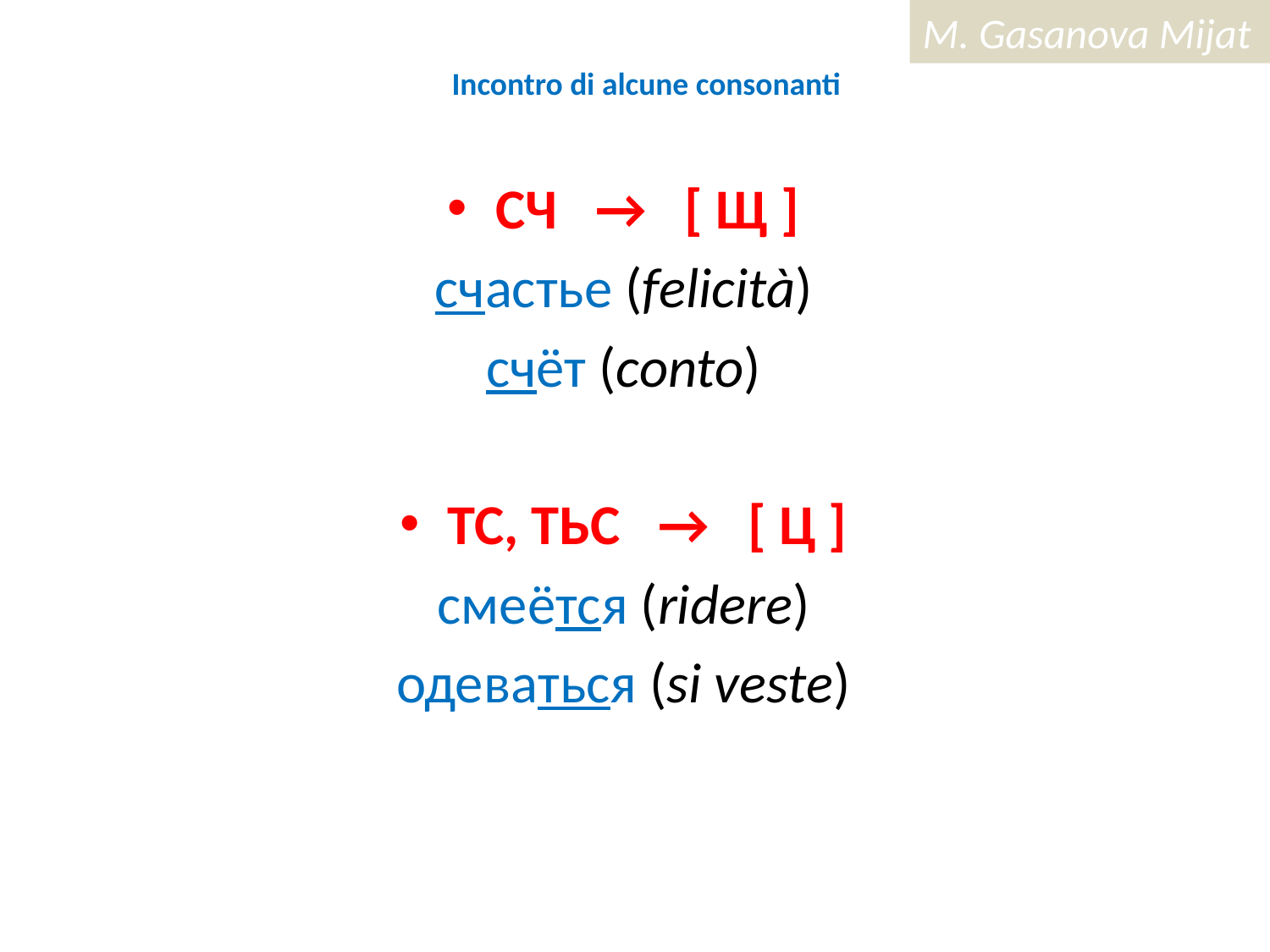

# Incontro di alcune consonanti
СЧ   →   [ Щ ]
счастье (felicità)
счёт (conto)

ТС, ТЬС   →   [ Ц ]
смеётся (ridere)
одеваться (si veste)